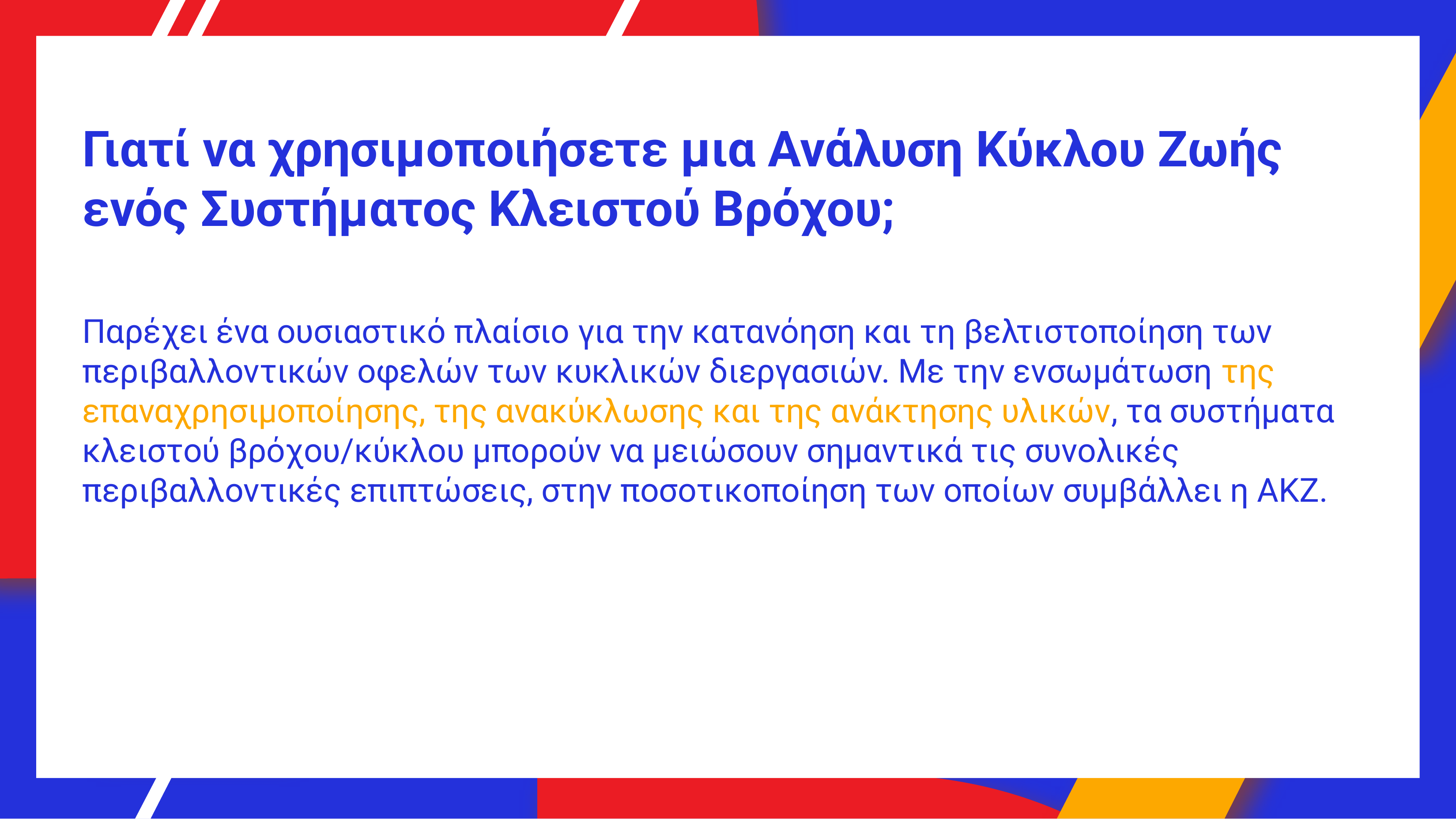

# Γιατί να χρησιμοποιήσετε μια Ανάλυση Κύκλου Ζωής ενός Συστήματος Κλειστού Βρόχου;
Παρέχει ένα ουσιαστικό πλαίσιο για την κατανόηση και τη βελτιστοποίηση των περιβαλλοντικών οφελών των κυκλικών διεργασιών. Με την ενσωμάτωση της επαναχρησιμοποίησης, της ανακύκλωσης και της ανάκτησης υλικών, τα συστήματα κλειστού βρόχου/κύκλου μπορούν να μειώσουν σημαντικά τις συνολικές περιβαλλοντικές επιπτώσεις, στην ποσοτικοποίηση των οποίων συμβάλλει η ΑΚΖ.